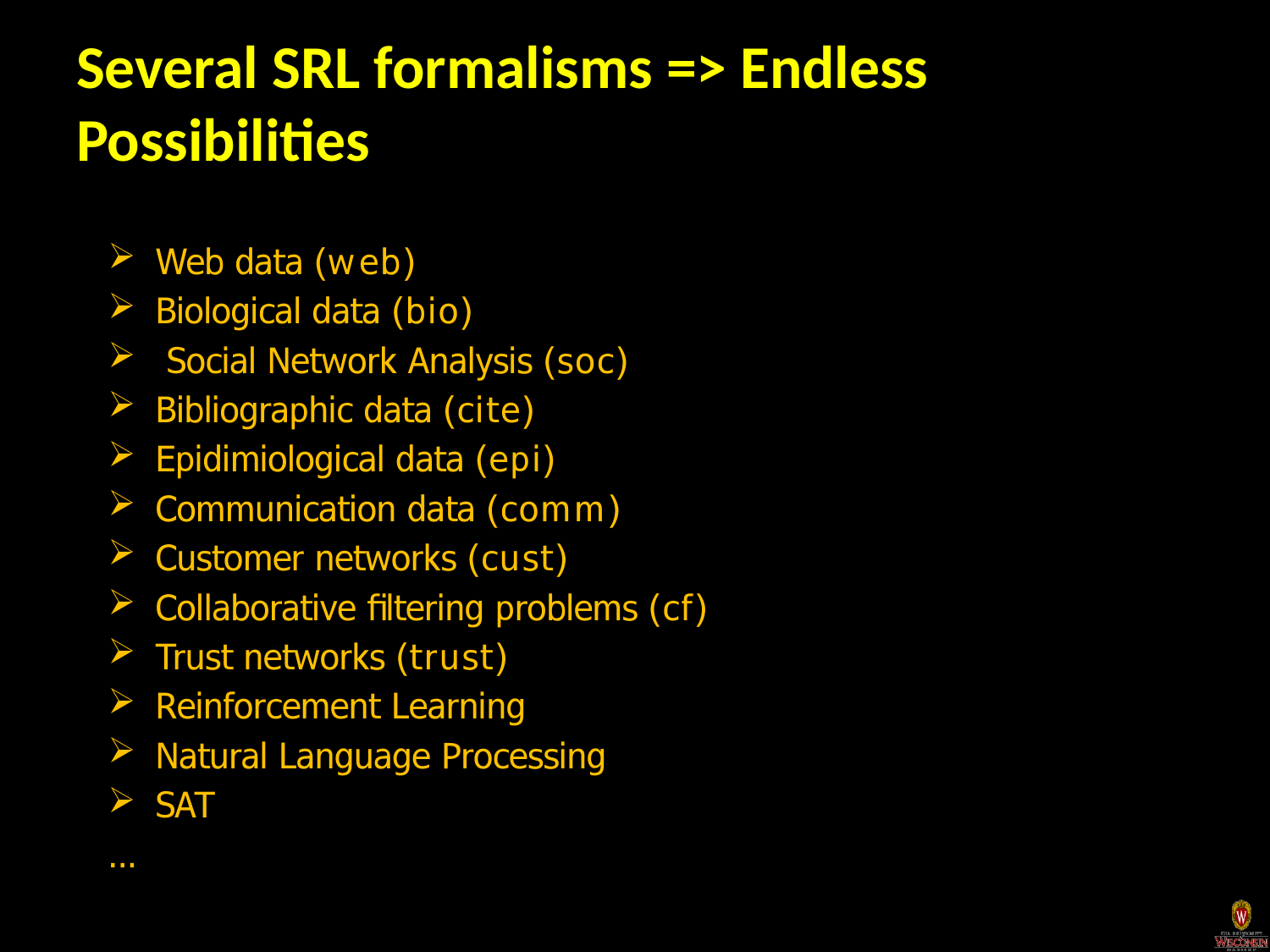

# Several SRL formalisms => Endless Possibilities
Web data (web)
Biological data (bio)
 Social Network Analysis (soc)
Bibliographic data (cite)
Epidimiological data (epi)
Communication data (comm)
Customer networks (cust)
Collaborative filtering problems (cf)
Trust networks (trust)
Reinforcement Learning
Natural Language Processing
SAT
…